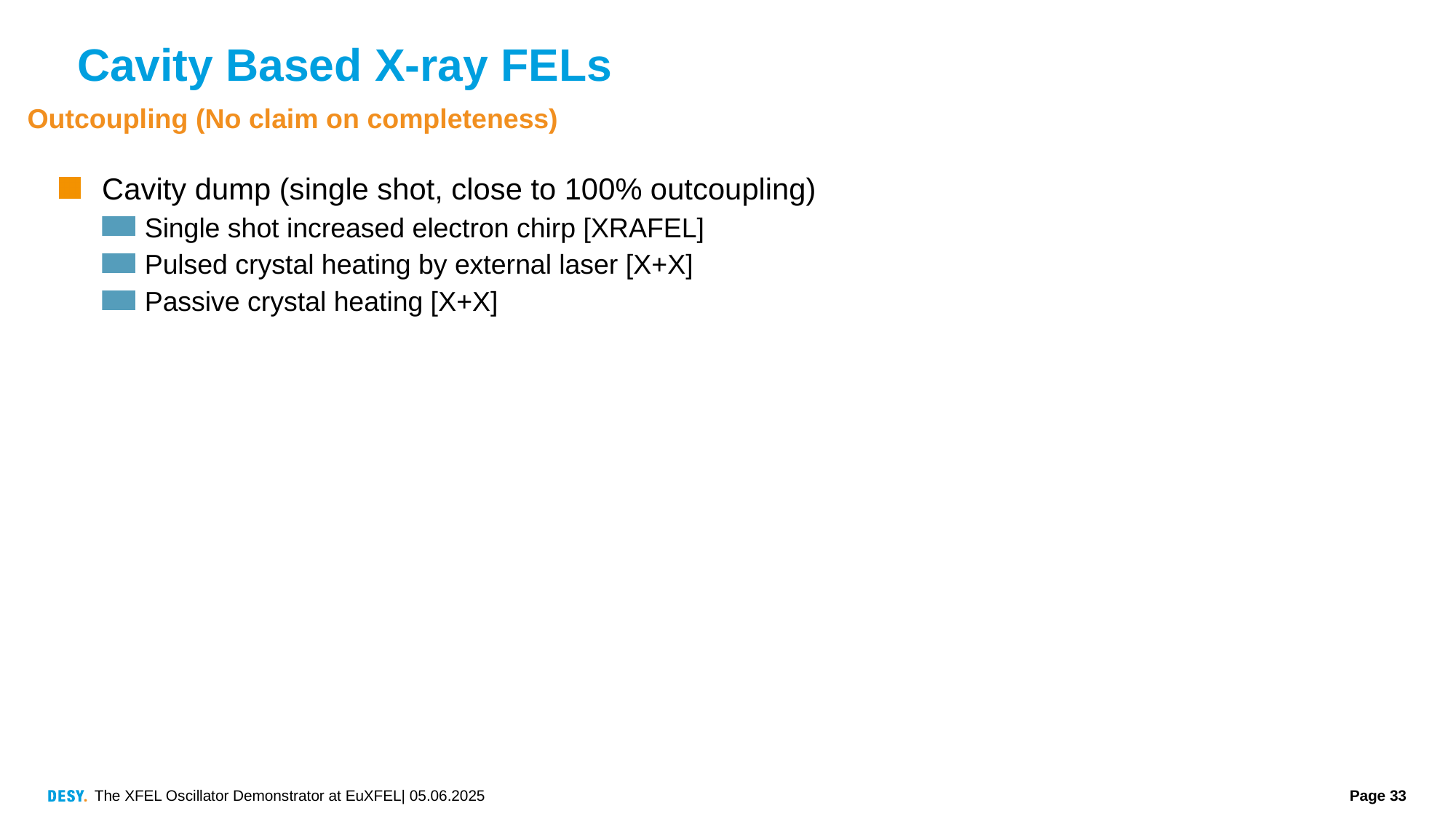

Cavity Based X-ray FELs
Outcoupling (No claim on completeness)
Cavity dump (single shot, close to 100% outcoupling)
Single shot increased electron chirp [XRAFEL]
Pulsed crystal heating by external laser [X+X]
Passive crystal heating [X+X]
The XFEL Oscillator Demonstrator at EuXFEL| 05.06.2025